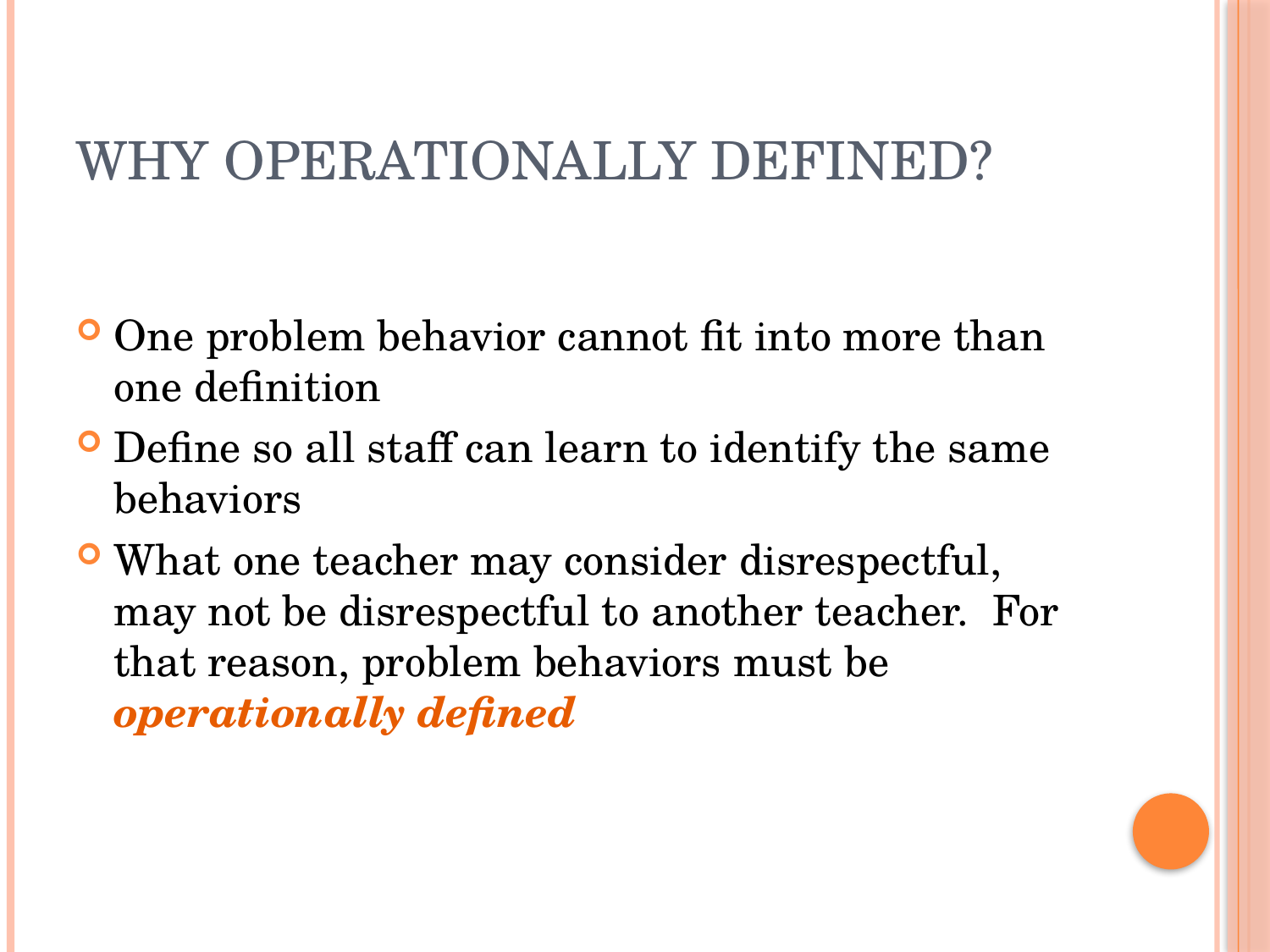

# Why Operationally defined?
One problem behavior cannot fit into more than one definition
Define so all staff can learn to identify the same behaviors
What one teacher may consider disrespectful, may not be disrespectful to another teacher.  For that reason, problem behaviors must be operationally defined